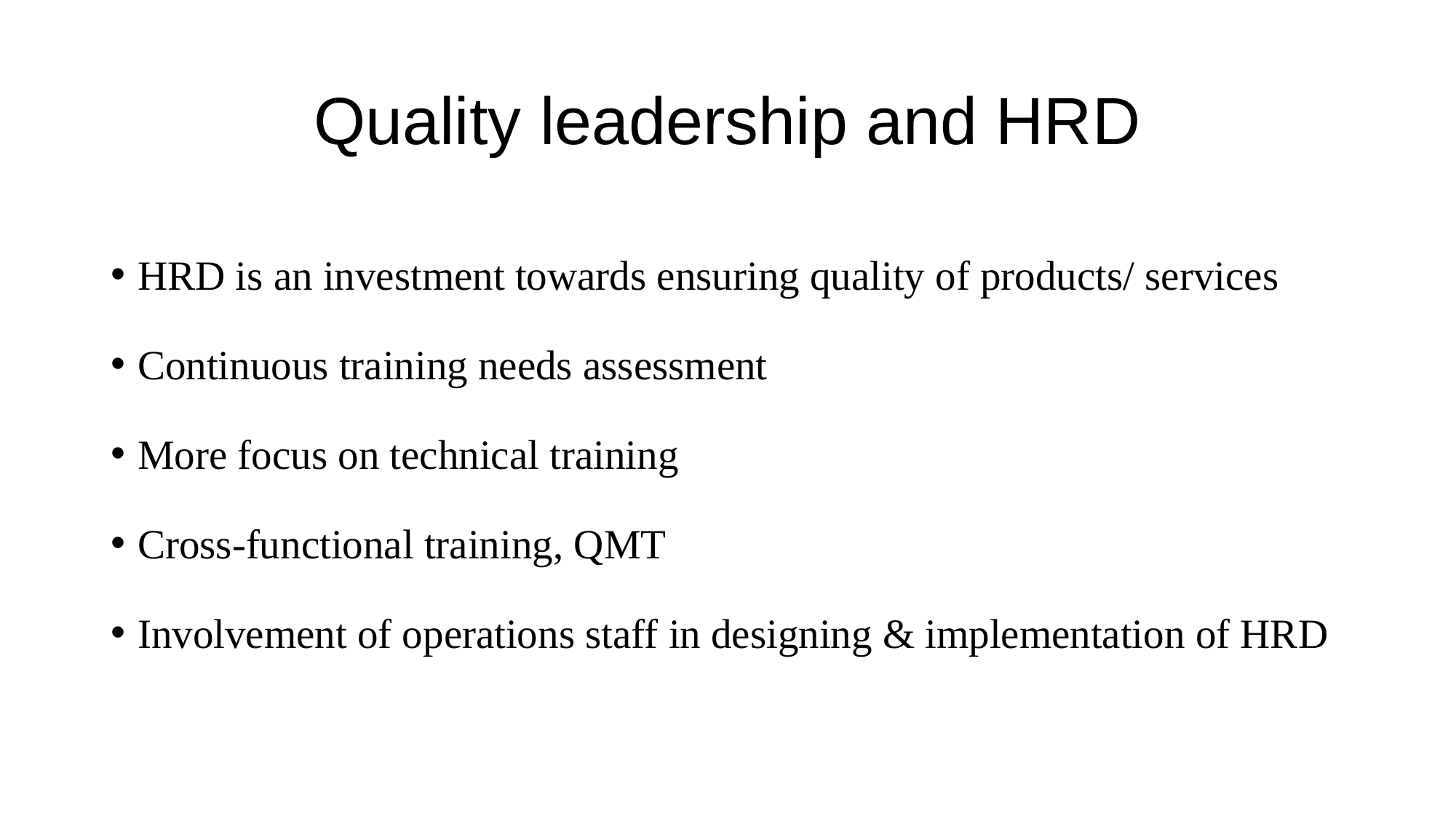

# Quality leadership and HRD
HRD is an investment towards ensuring quality of products/ services
Continuous training needs assessment
More focus on technical training
Cross-functional training, QMT
Involvement of operations staff in designing & implementation of HRD